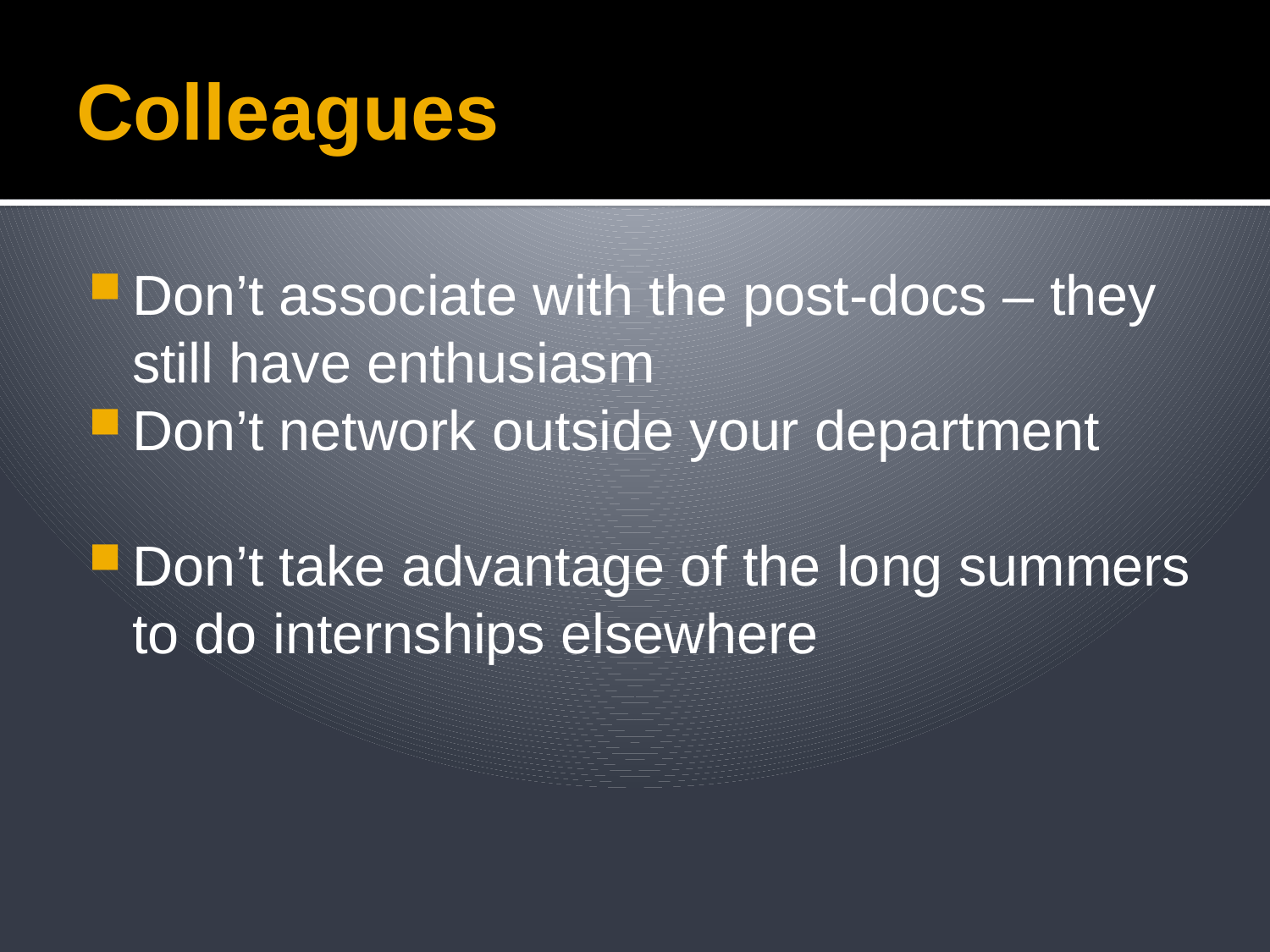

# Colleagues
Don’t associate with the post-docs – they still have enthusiasm
Don’t network outside your department

Don’t take advantage of the long summers to do internships elsewhere